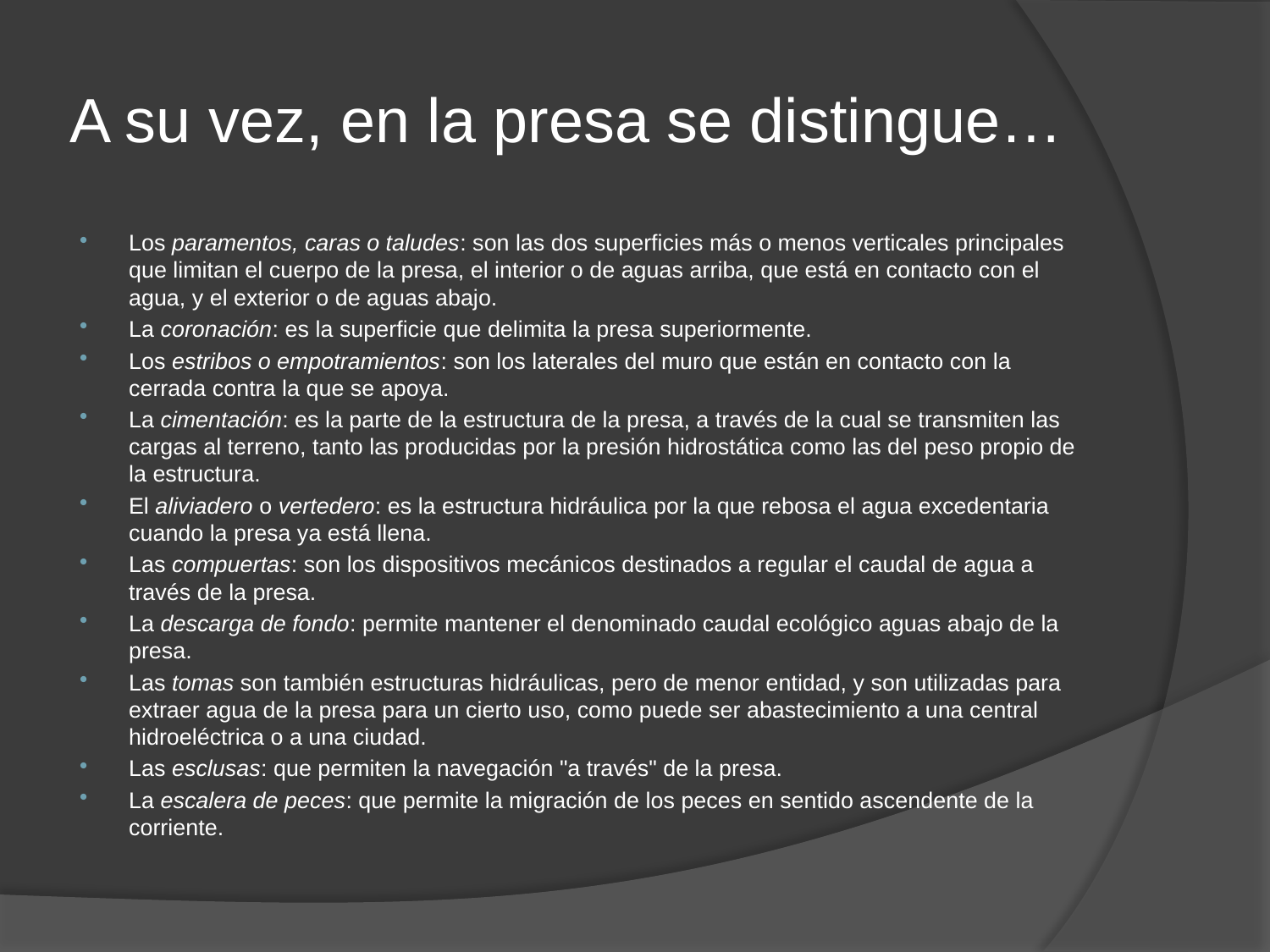

# A su vez, en la presa se distingue…
Los paramentos, caras o taludes: son las dos superficies más o menos verticales principales que limitan el cuerpo de la presa, el interior o de aguas arriba, que está en contacto con el agua, y el exterior o de aguas abajo.
La coronación: es la superficie que delimita la presa superiormente.
Los estribos o empotramientos: son los laterales del muro que están en contacto con la cerrada contra la que se apoya.
La cimentación: es la parte de la estructura de la presa, a través de la cual se transmiten las cargas al terreno, tanto las producidas por la presión hidrostática como las del peso propio de la estructura.
El aliviadero o vertedero: es la estructura hidráulica por la que rebosa el agua excedentaria cuando la presa ya está llena.
Las compuertas: son los dispositivos mecánicos destinados a regular el caudal de agua a través de la presa.
La descarga de fondo: permite mantener el denominado caudal ecológico aguas abajo de la presa.
Las tomas son también estructuras hidráulicas, pero de menor entidad, y son utilizadas para extraer agua de la presa para un cierto uso, como puede ser abastecimiento a una central hidroeléctrica o a una ciudad.
Las esclusas: que permiten la navegación "a través" de la presa.
La escalera de peces: que permite la migración de los peces en sentido ascendente de la corriente.